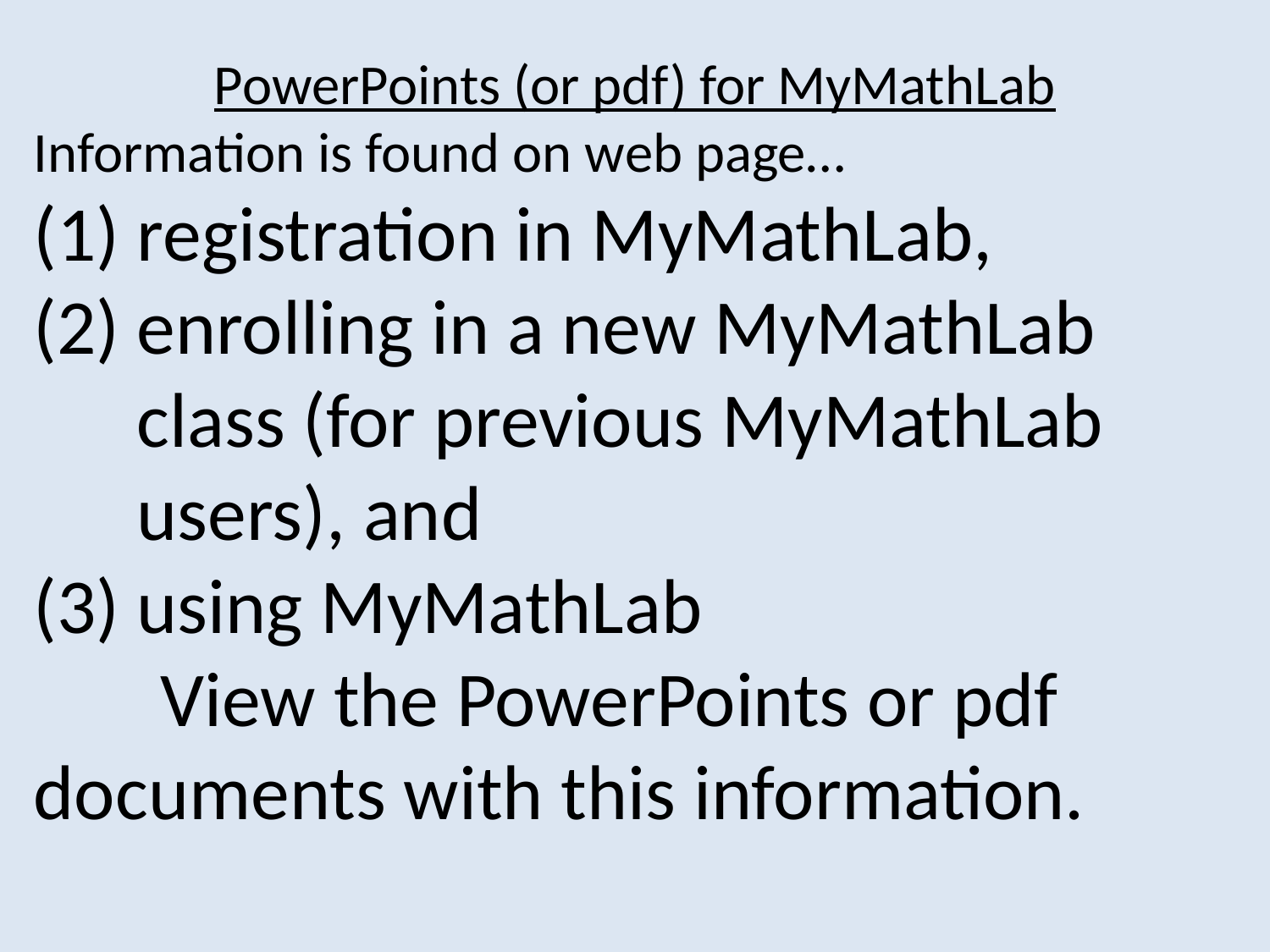

PowerPoints (or pdf) for MyMathLab
Information is found on web page…
registration in MyMathLab,
enrolling in a new MyMathLab class (for previous MyMathLab users), and
using MyMathLab
	View the PowerPoints or pdf 	documents with this information.